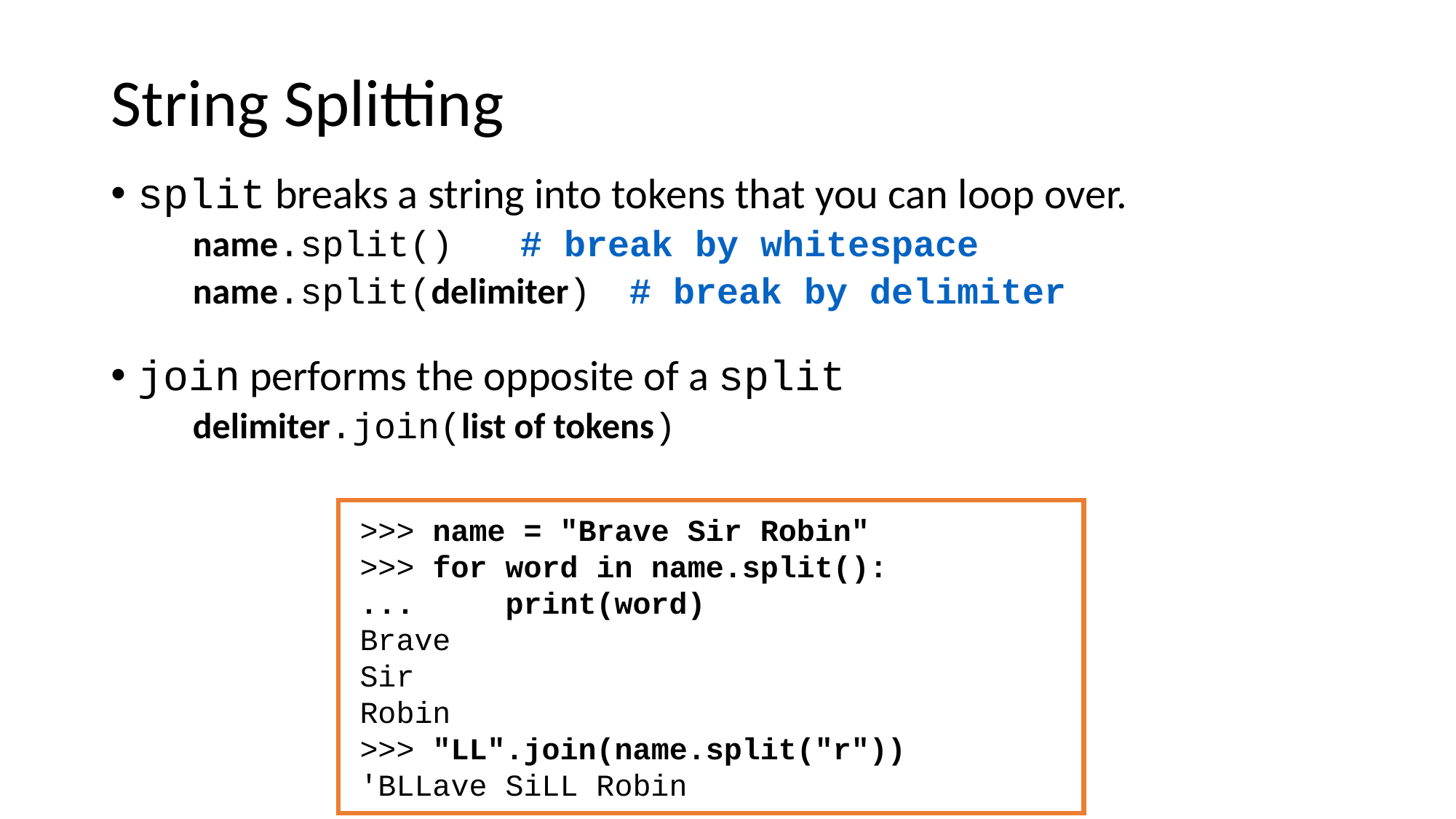

# String Splitting
split breaks a string into tokens that you can loop over.
	name.split()	# break by whitespace
	name.split(delimiter)	# break by delimiter

join performs the opposite of a split
	delimiter.join(list of tokens)

>>> name = "Brave Sir Robin"
>>> for word in name.split():
...     print(word)
Brave
Sir
Robin
>>> "LL".join(name.split("r"))
'BLLave SiLL Robin